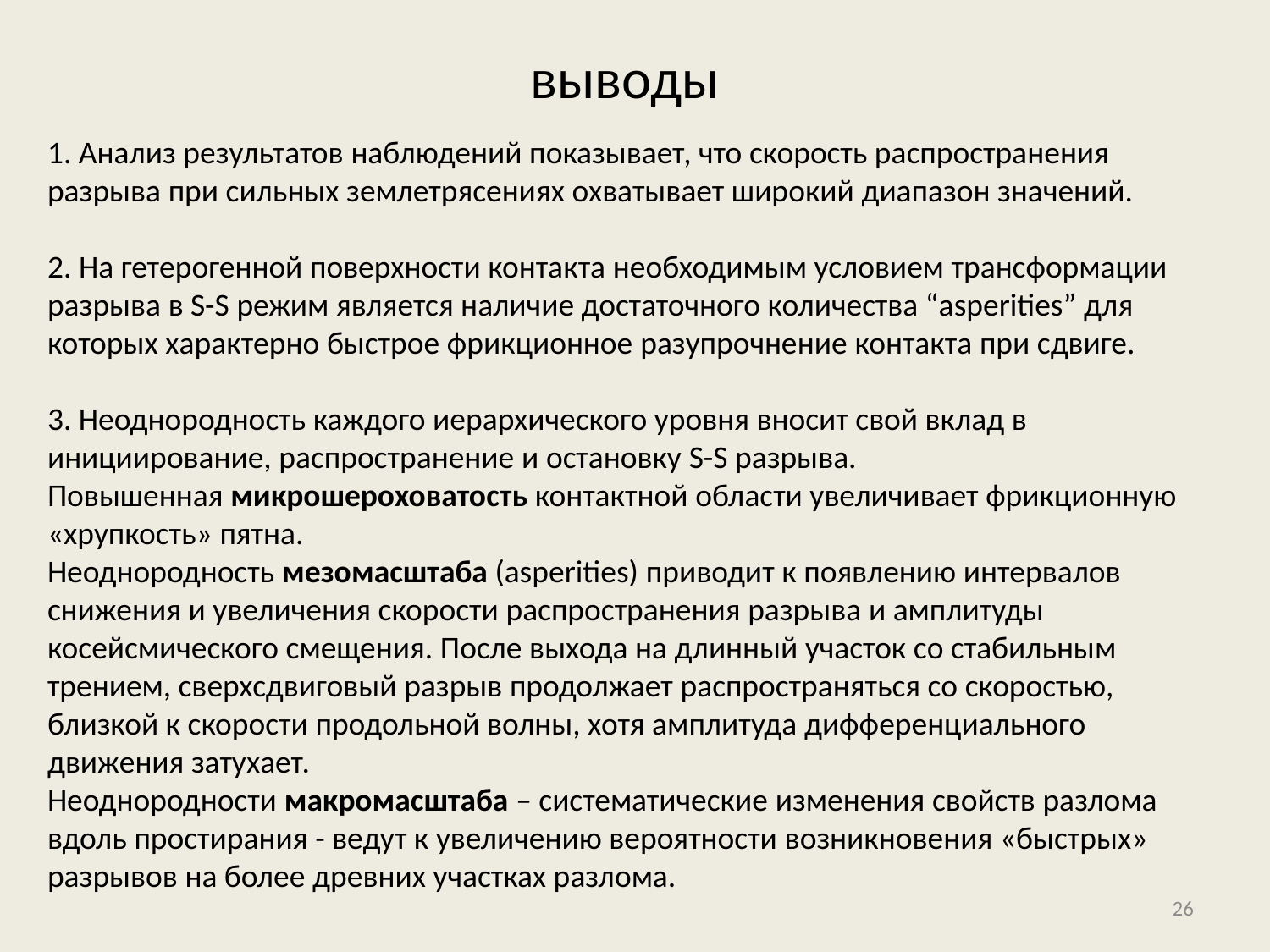

выводы
1. Анализ результатов наблюдений показывает, что скорость распространения разрыва при сильных землетрясениях охватывает широкий диапазон значений.

2. На гетерогенной поверхности контакта необходимым условием трансформации разрыва в S-S режим является наличие достаточного количества “asperities” для которых характерно быстрое фрикционное разупрочнение контакта при сдвиге.

3. Неоднородность каждого иерархического уровня вносит свой вклад в инициирование, распространение и остановку S-S разрыва.
Повышенная микрошероховатость контактной области увеличивает фрикционную «хрупкость» пятна.
Неоднородность мезомасштаба (asperities) приводит к появлению интервалов снижения и увеличения скорости распространения разрыва и амплитуды косейсмического смещения. После выхода на длинный участок со стабильным трением, сверхсдвиговый разрыв продолжает распространяться со скоростью, близкой к скорости продольной волны, хотя амплитуда дифференциального движения затухает.
Неоднородности макромасштаба – систематические изменения свойств разлома вдоль простирания - ведут к увеличению вероятности возникновения «быстрых» разрывов на более древних участках разлома.
26